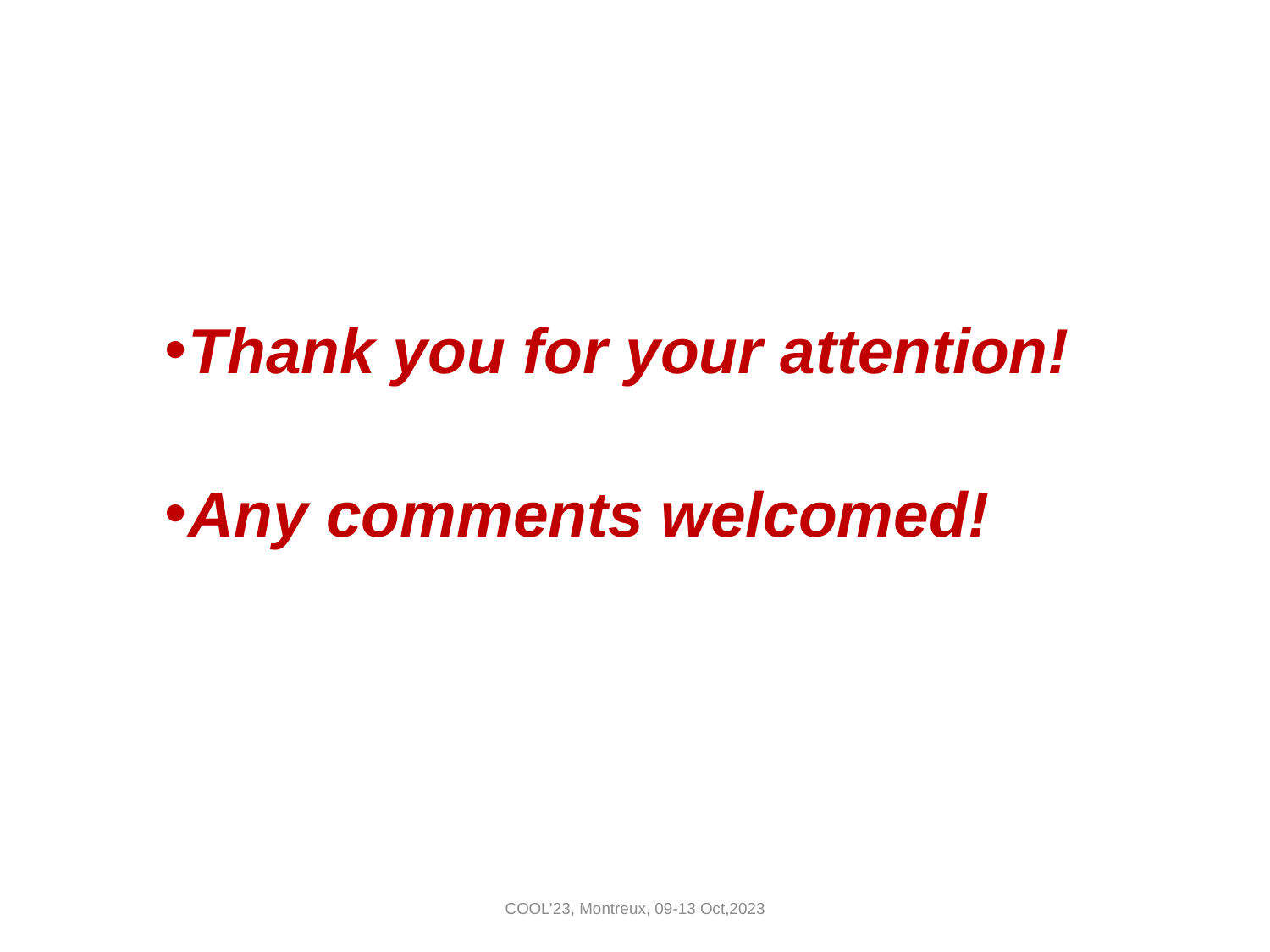

Thank you for your attention!

Any comments welcomed!
COOL’23, Montreux, 09-13 Oct,2023
42